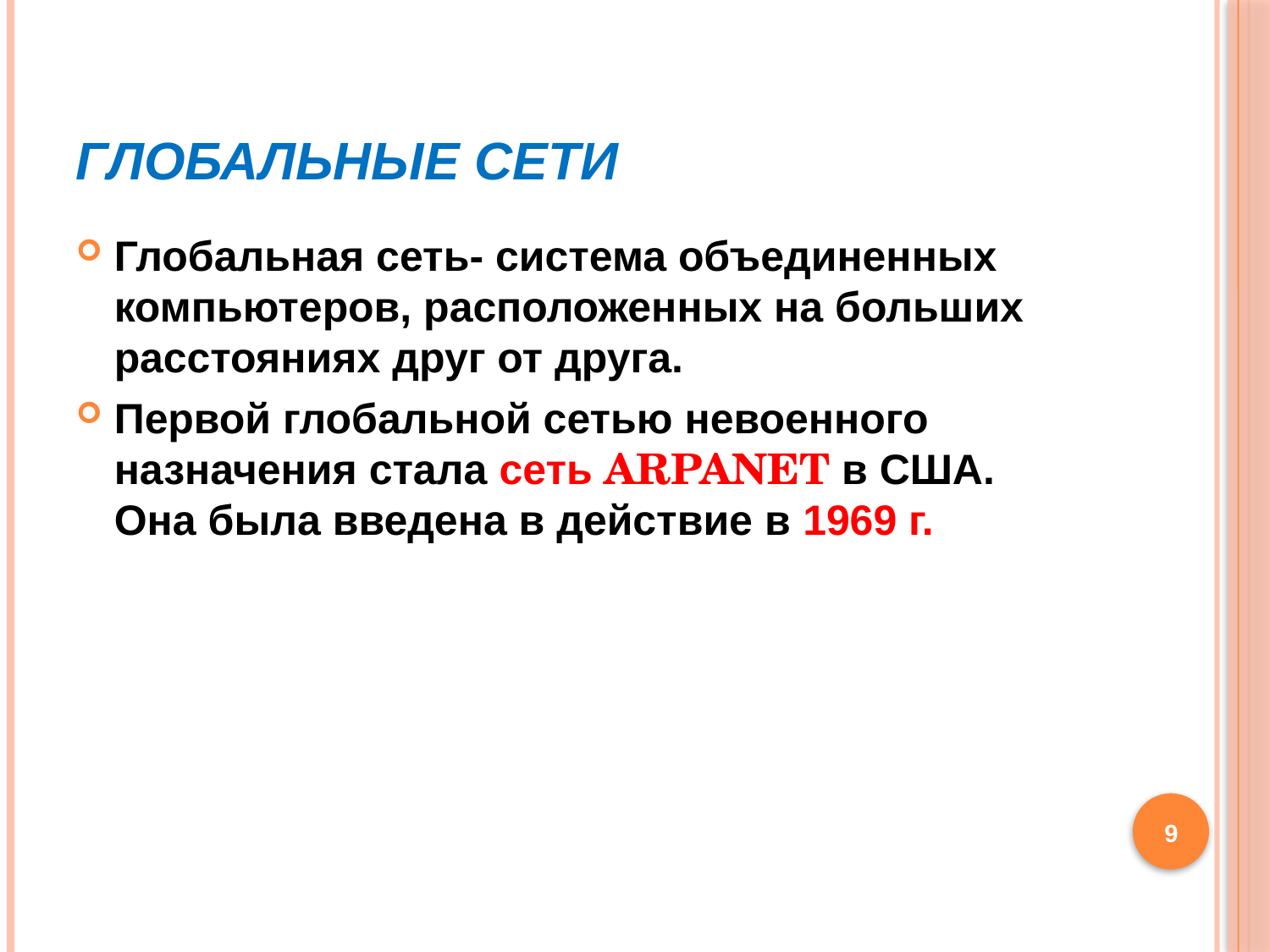

# Глобальные сети
Глобальная сеть- система объединенных компьютеров, расположенных на больших расстояниях друг от друга.
Первой глобальной сетью невоенного назначения стала сеть ARPANET в США. Она была введена в действие в 1969 г.
9